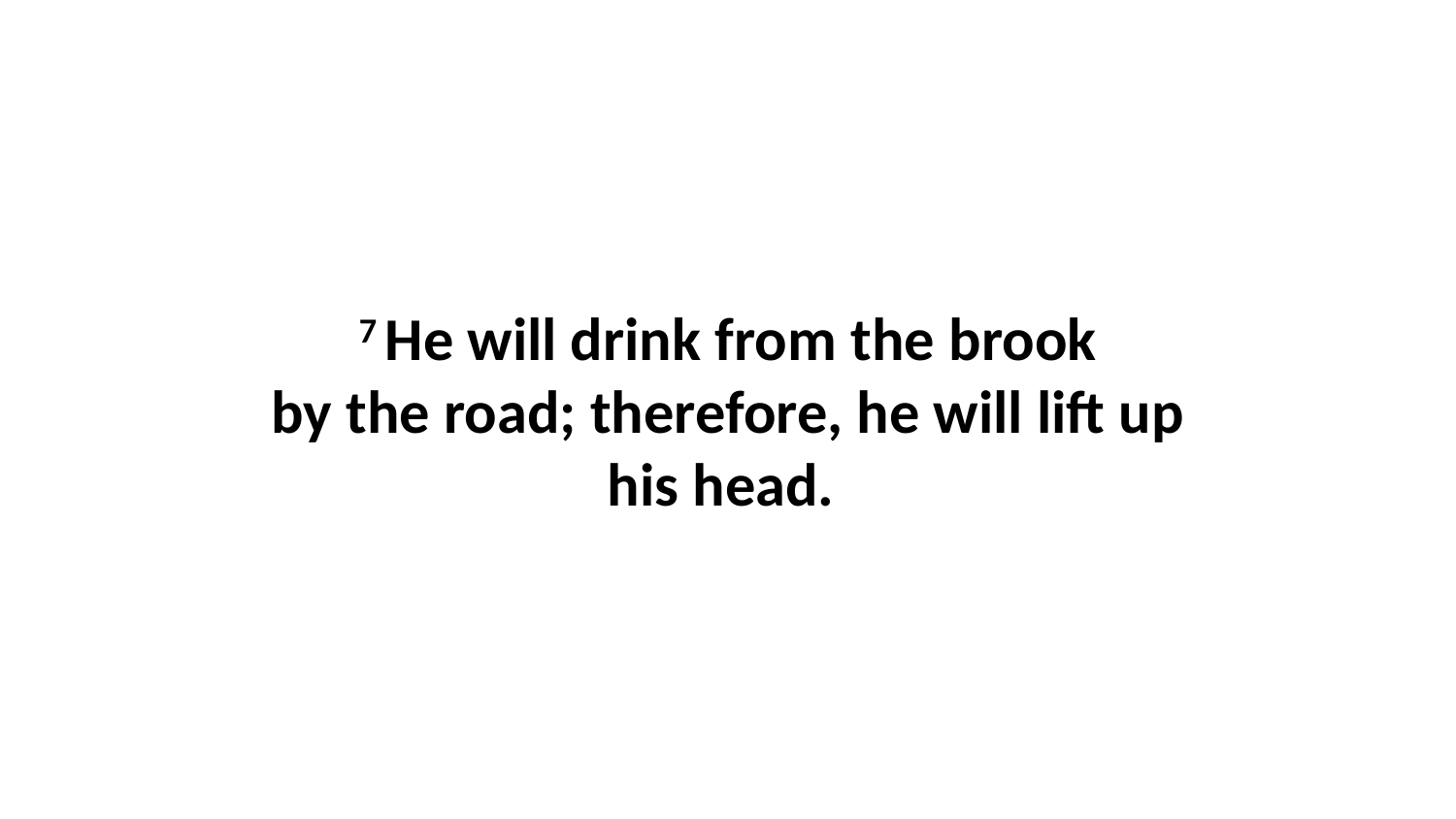

7 He will drink from the brook by the road; therefore, he will lift up his head.